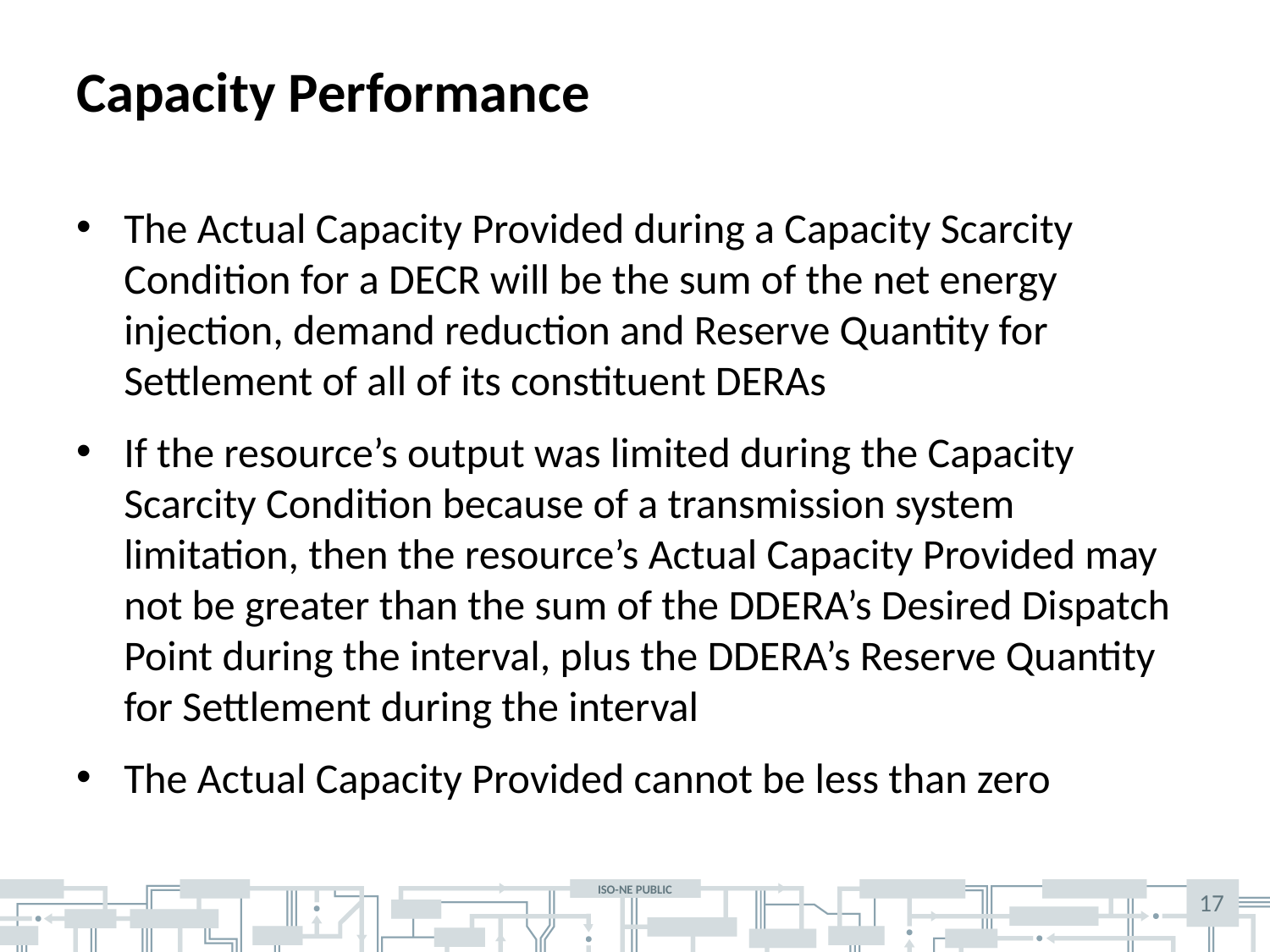

# Capacity Performance
The Actual Capacity Provided during a Capacity Scarcity Condition for a DECR will be the sum of the net energy injection, demand reduction and Reserve Quantity for Settlement of all of its constituent DERAs
If the resource’s output was limited during the Capacity Scarcity Condition because of a transmission system limitation, then the resource’s Actual Capacity Provided may not be greater than the sum of the DDERA’s Desired Dispatch Point during the interval, plus the DDERA’s Reserve Quantity for Settlement during the interval
The Actual Capacity Provided cannot be less than zero

17